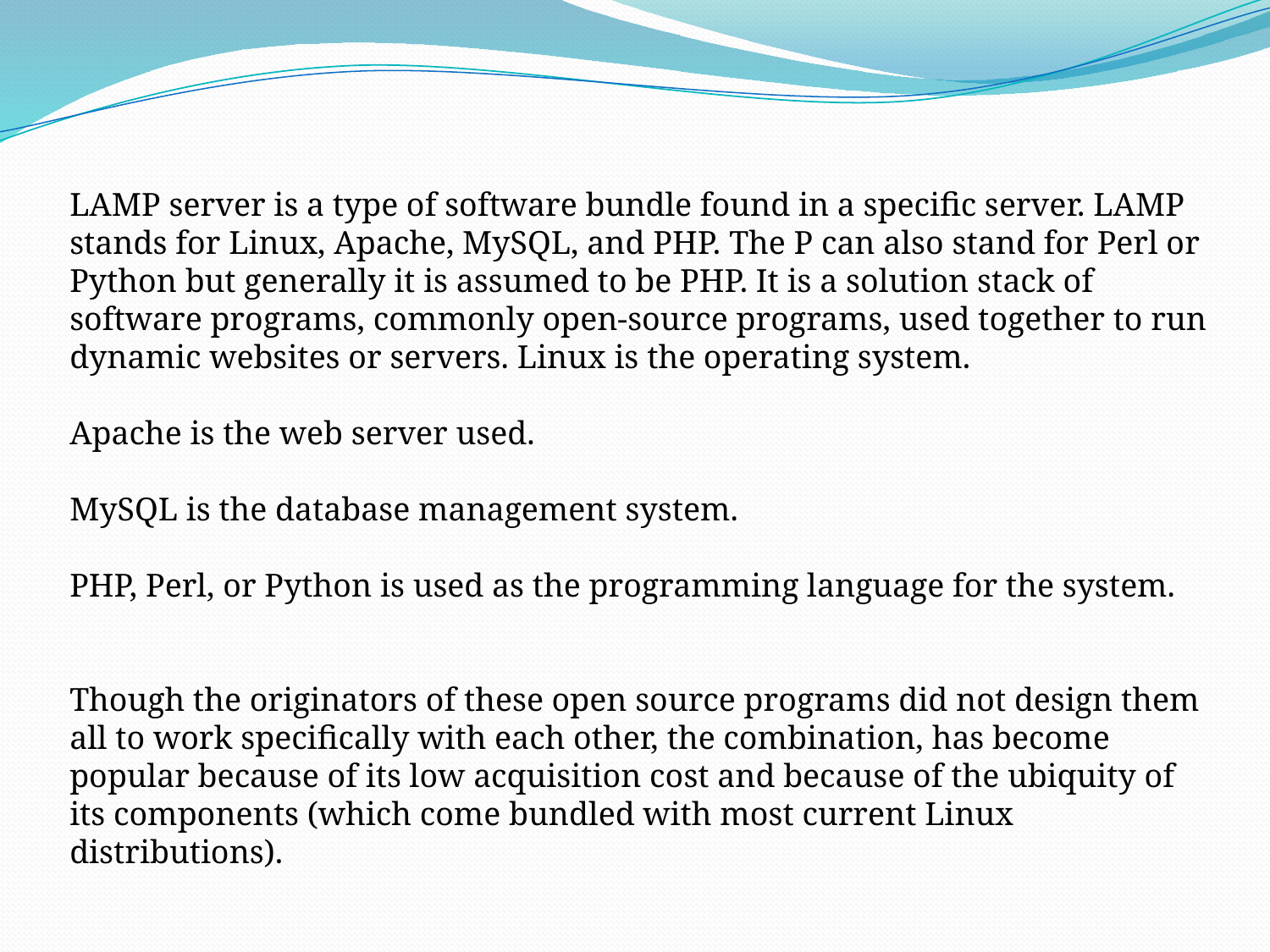

LAMP server is a type of software bundle found in a specific server. LAMP stands for Linux, Apache, MySQL, and PHP. The P can also stand for Perl or Python but generally it is assumed to be PHP. It is a solution stack of software programs, commonly open-source programs, used together to run dynamic websites or servers. Linux is the operating system.

Apache is the web server used.

MySQL is the database management system.

PHP, Perl, or Python is used as the programming language for the system.

Though the originators of these open source programs did not design them all to work specifically with each other, the combination, has become popular because of its low acquisition cost and because of the ubiquity of its components (which come bundled with most current Linux distributions).